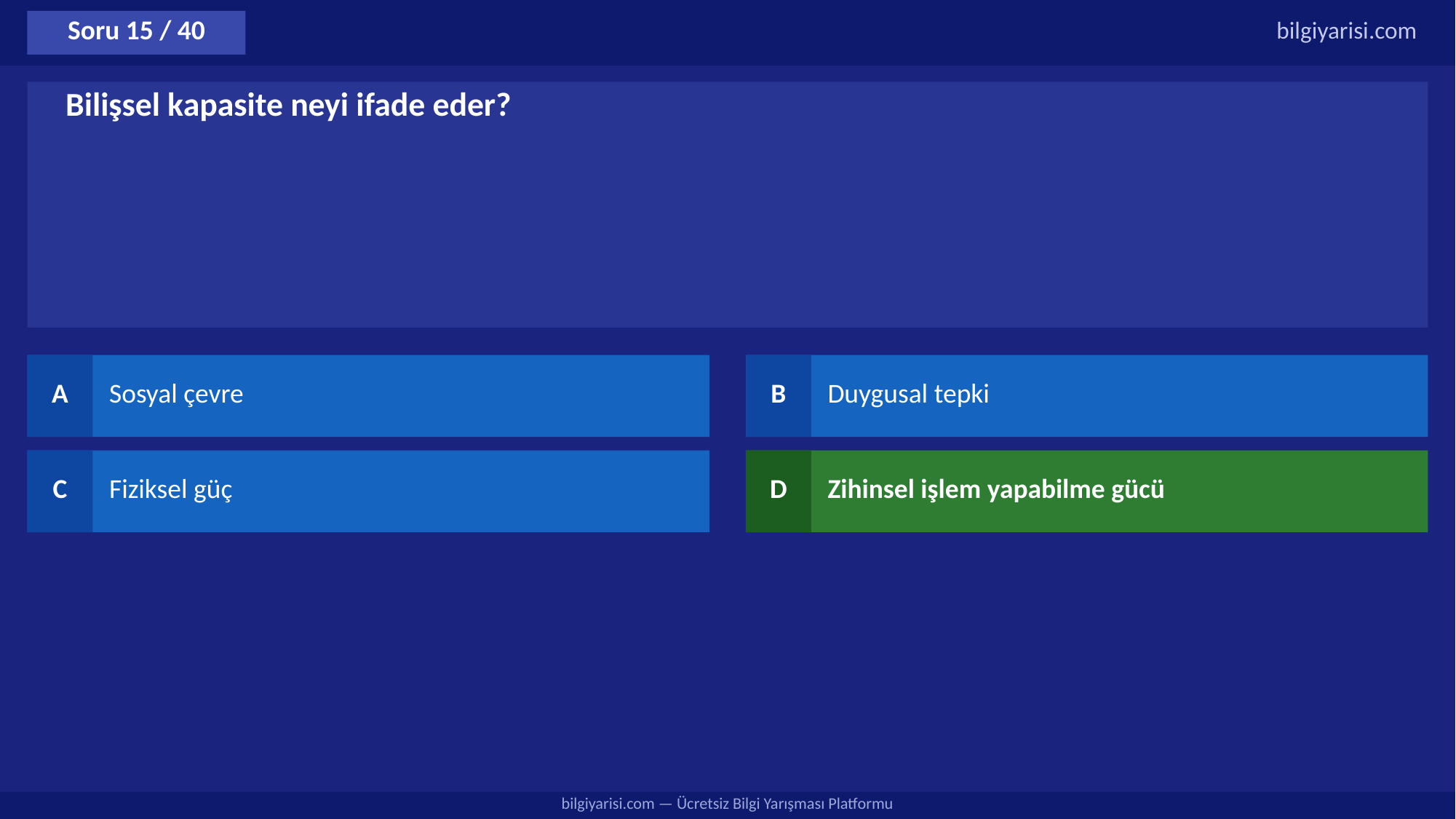

Soru 15 / 40
bilgiyarisi.com

Bilişsel kapasite neyi ifade eder?

A
Sosyal çevre

B
Duygusal tepki

C
Fiziksel güç

D
Zihinsel işlem yapabilme gücü
bilgiyarisi.com — Ücretsiz Bilgi Yarışması Platformu